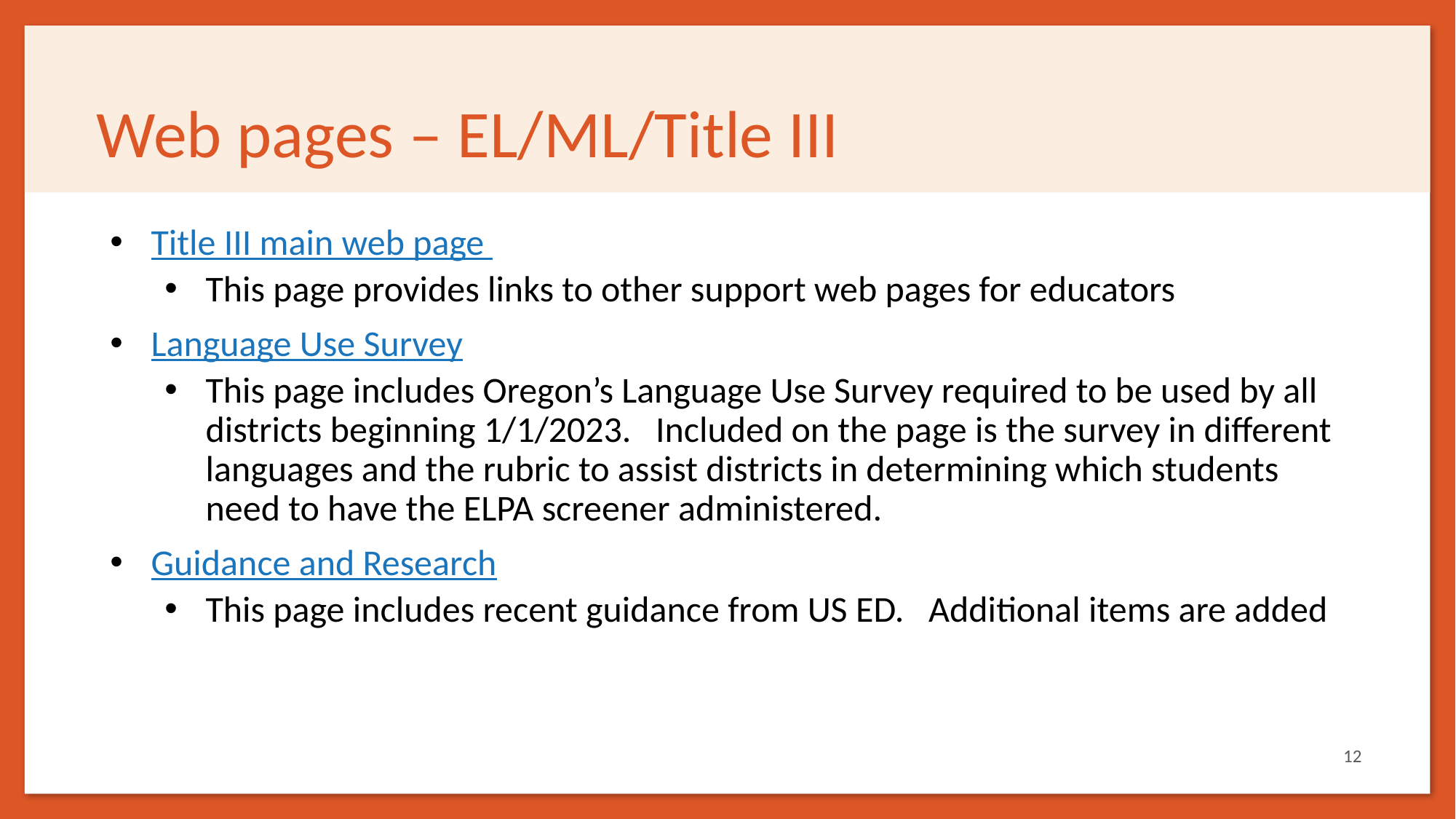

# Web pages – EL/ML/Title III
Title III main web page
This page provides links to other support web pages for educators
Language Use Survey
This page includes Oregon’s Language Use Survey required to be used by all districts beginning 1/1/2023.   Included on the page is the survey in different languages and the rubric to assist districts in determining which students need to have the ELPA screener administered.
Guidance and Research
This page includes recent guidance from US ED.   Additional items are added
12